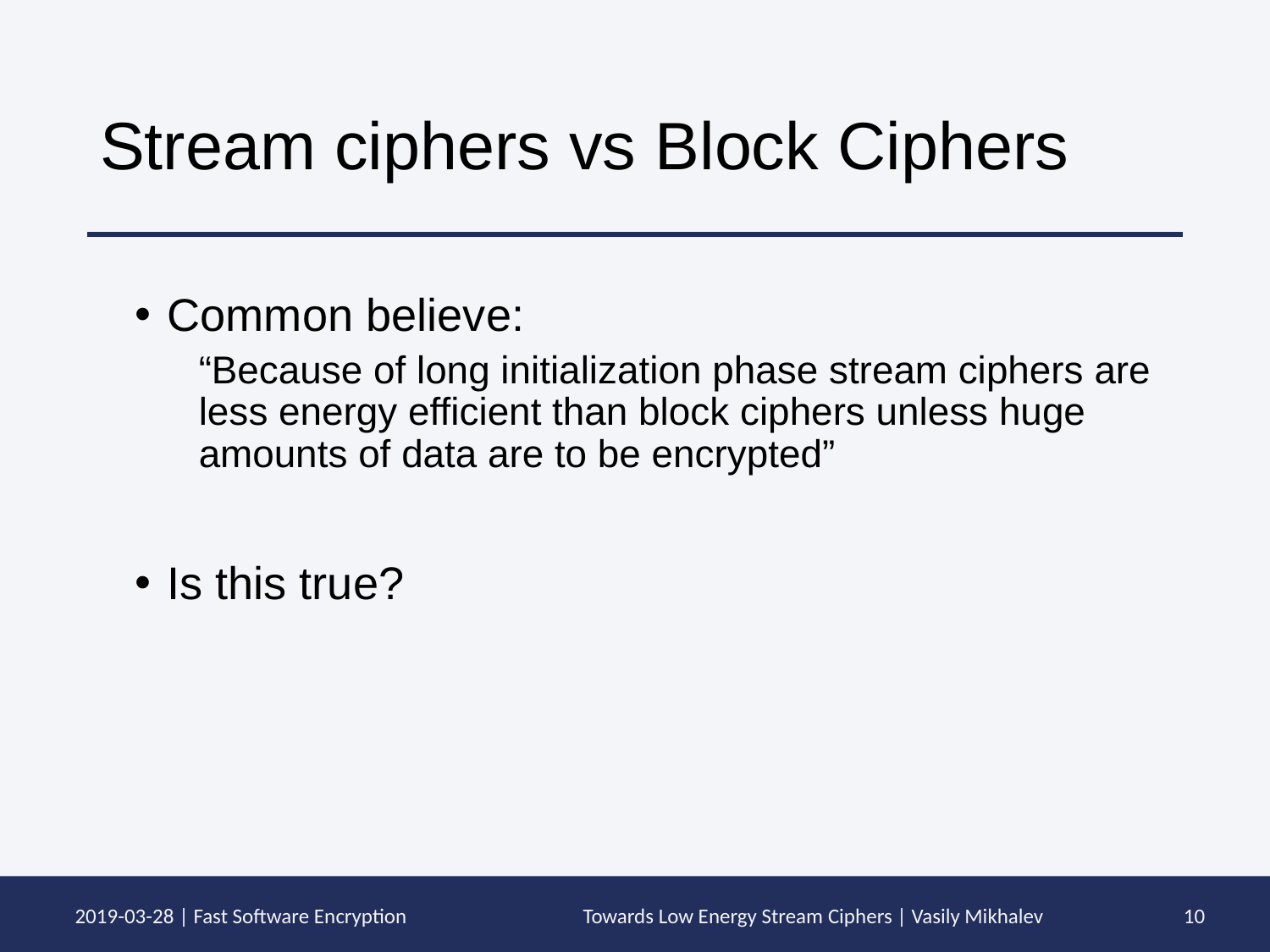

# Stream ciphers vs Block Ciphers
Common believe:
“Because of long initialization phase stream ciphers are less energy efficient than block ciphers unless huge amounts of data are to be encrypted”

Is this true?

10